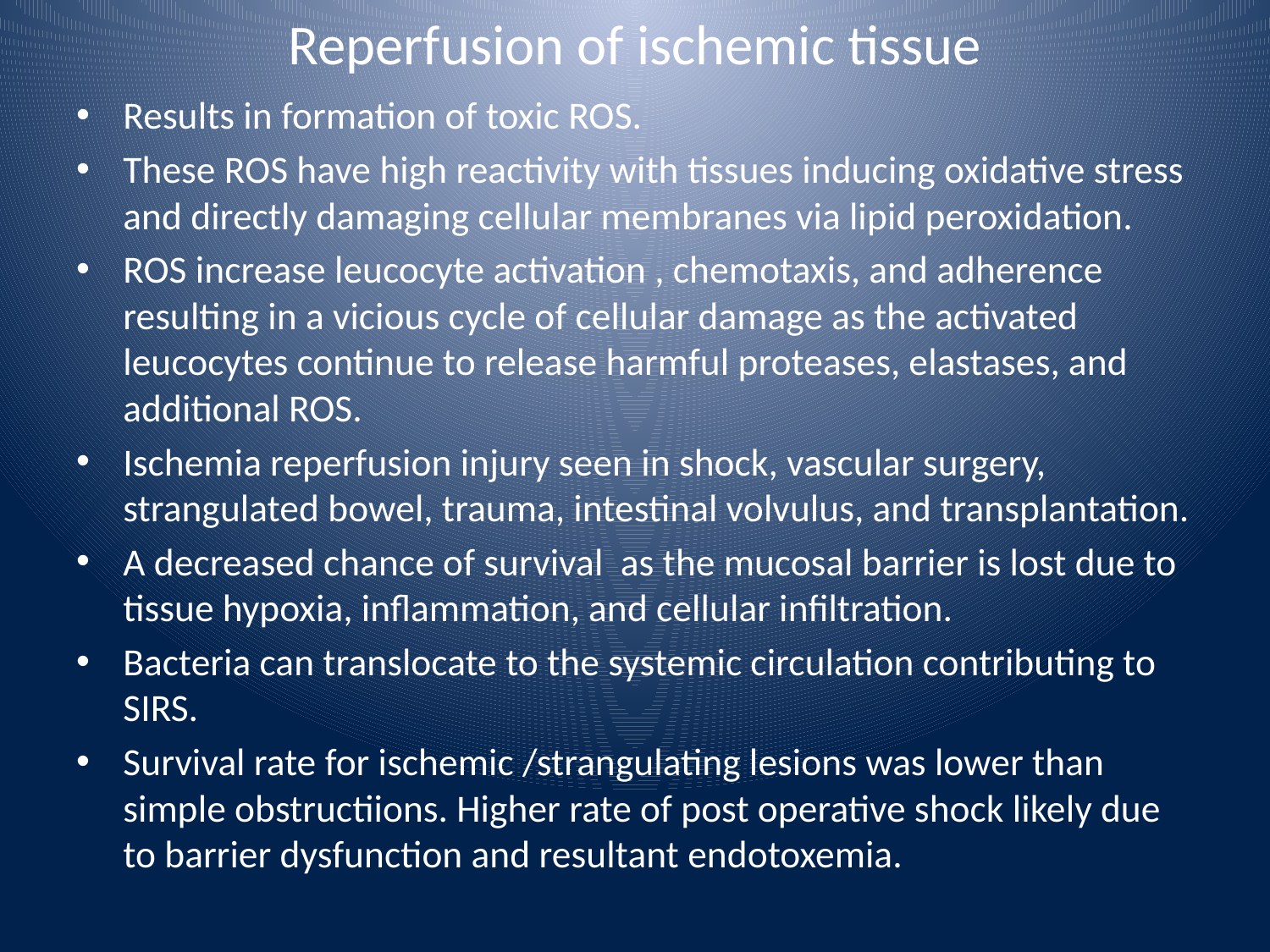

# Reperfusion of ischemic tissue
Results in formation of toxic ROS.
These ROS have high reactivity with tissues inducing oxidative stress and directly damaging cellular membranes via lipid peroxidation.
ROS increase leucocyte activation , chemotaxis, and adherence resulting in a vicious cycle of cellular damage as the activated leucocytes continue to release harmful proteases, elastases, and additional ROS.
Ischemia reperfusion injury seen in shock, vascular surgery, strangulated bowel, trauma, intestinal volvulus, and transplantation.
A decreased chance of survival  as the mucosal barrier is lost due to tissue hypoxia, inflammation, and cellular infiltration.
Bacteria can translocate to the systemic circulation contributing to SIRS.
Survival rate for ischemic /strangulating lesions was lower than simple obstructiions. Higher rate of post operative shock likely due to barrier dysfunction and resultant endotoxemia.